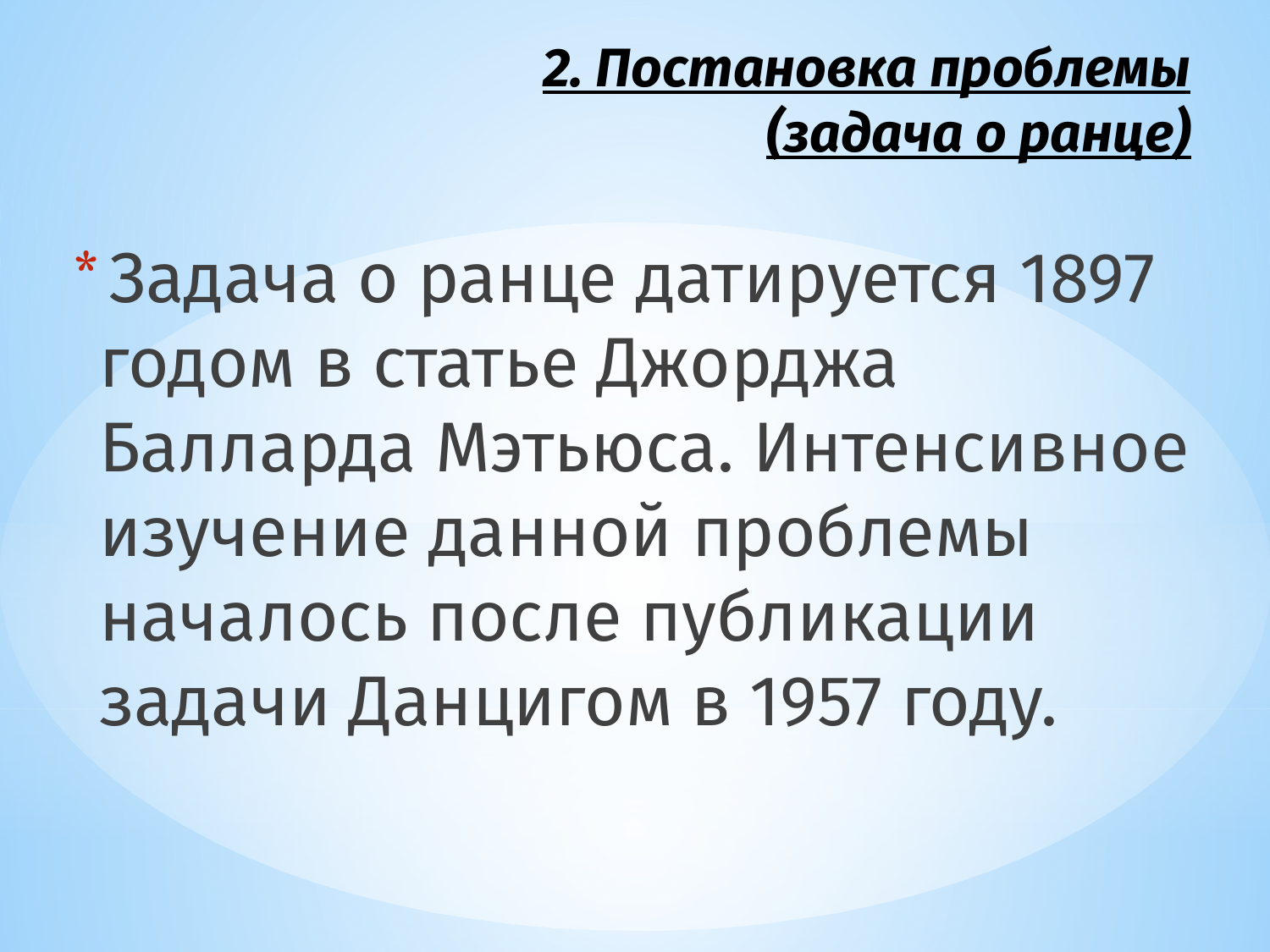

# 2. Постановка проблемы (задача о ранце)
 Задача о ранце датируется 1897 годом в статье Джорджа Балларда Мэтьюса. Интенсивное изучение данной проблемы началось после публикации задачи Данцигом в 1957 году.